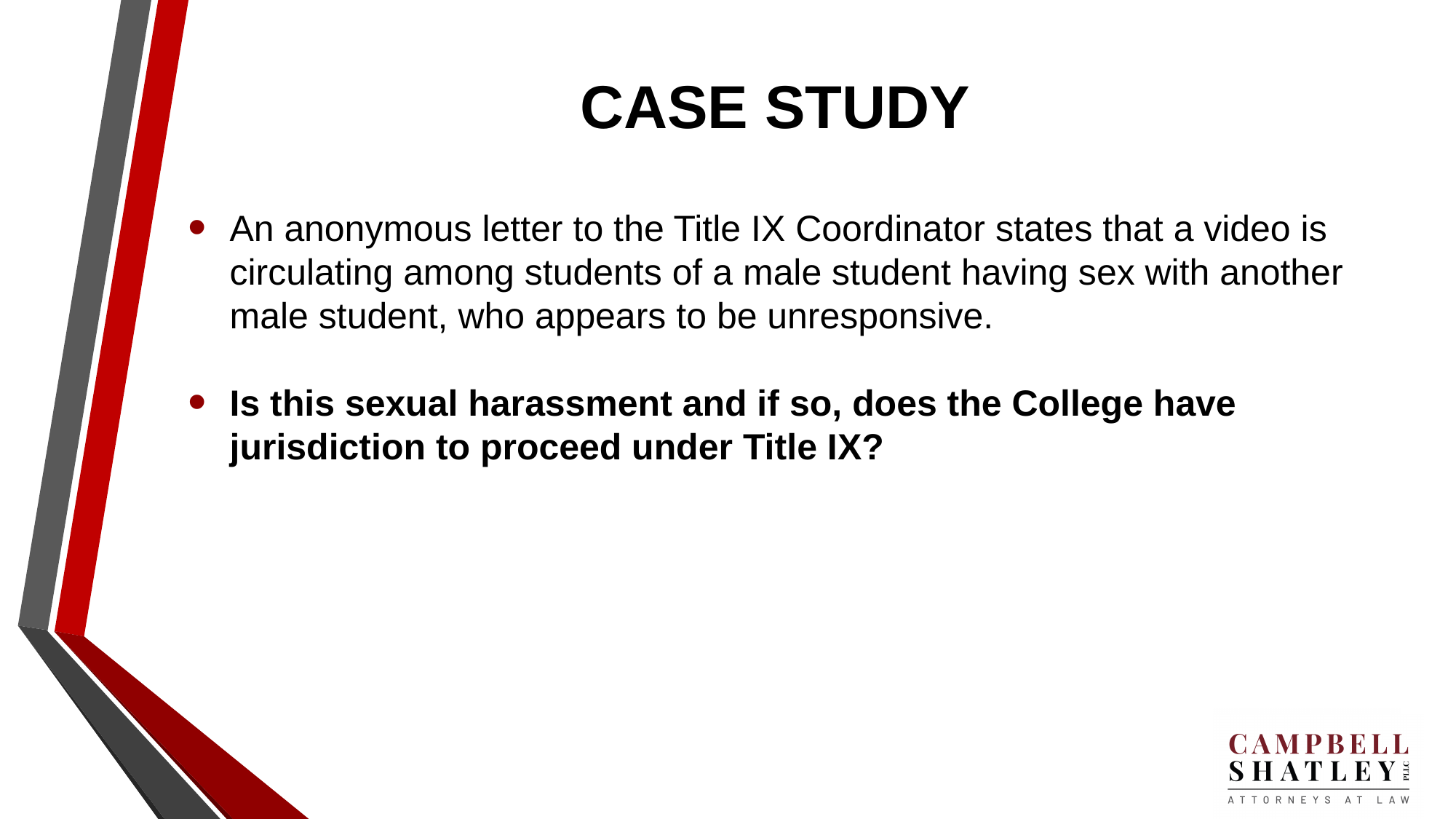

# CASE STUDY
An anonymous letter to the Title IX Coordinator states that a video is circulating among students of a male student having sex with another male student, who appears to be unresponsive.

Is this sexual harassment and if so, does the College have jurisdiction to proceed under Title IX?